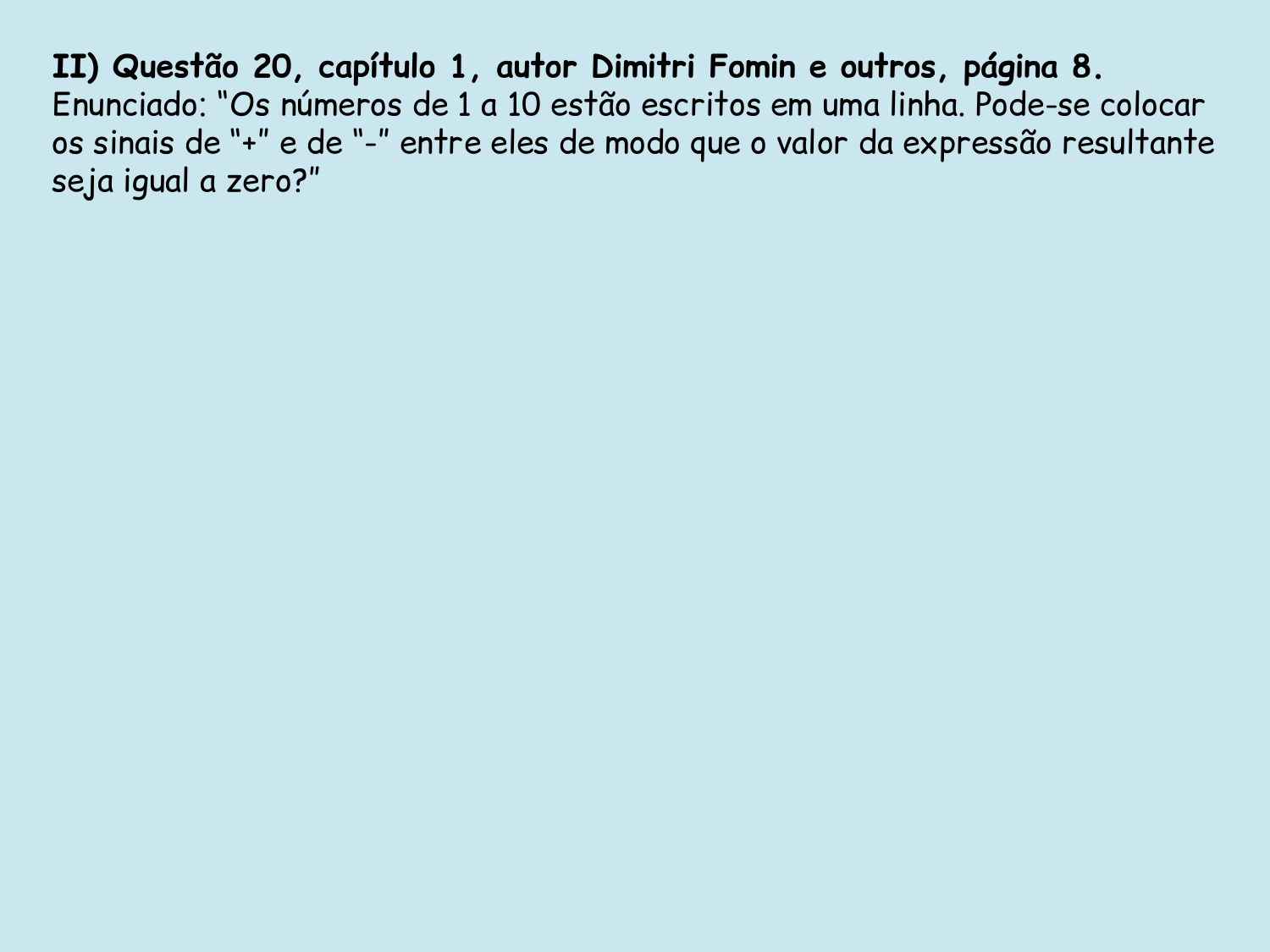

II) Questão 20, capítulo 1, autor Dimitri Fomin e outros, página 8.
Enunciado: “Os números de 1 a 10 estão escritos em uma linha. Pode-se colocar os sinais de “+” e de “-” entre eles de modo que o valor da expressão resultante seja igual a zero?”